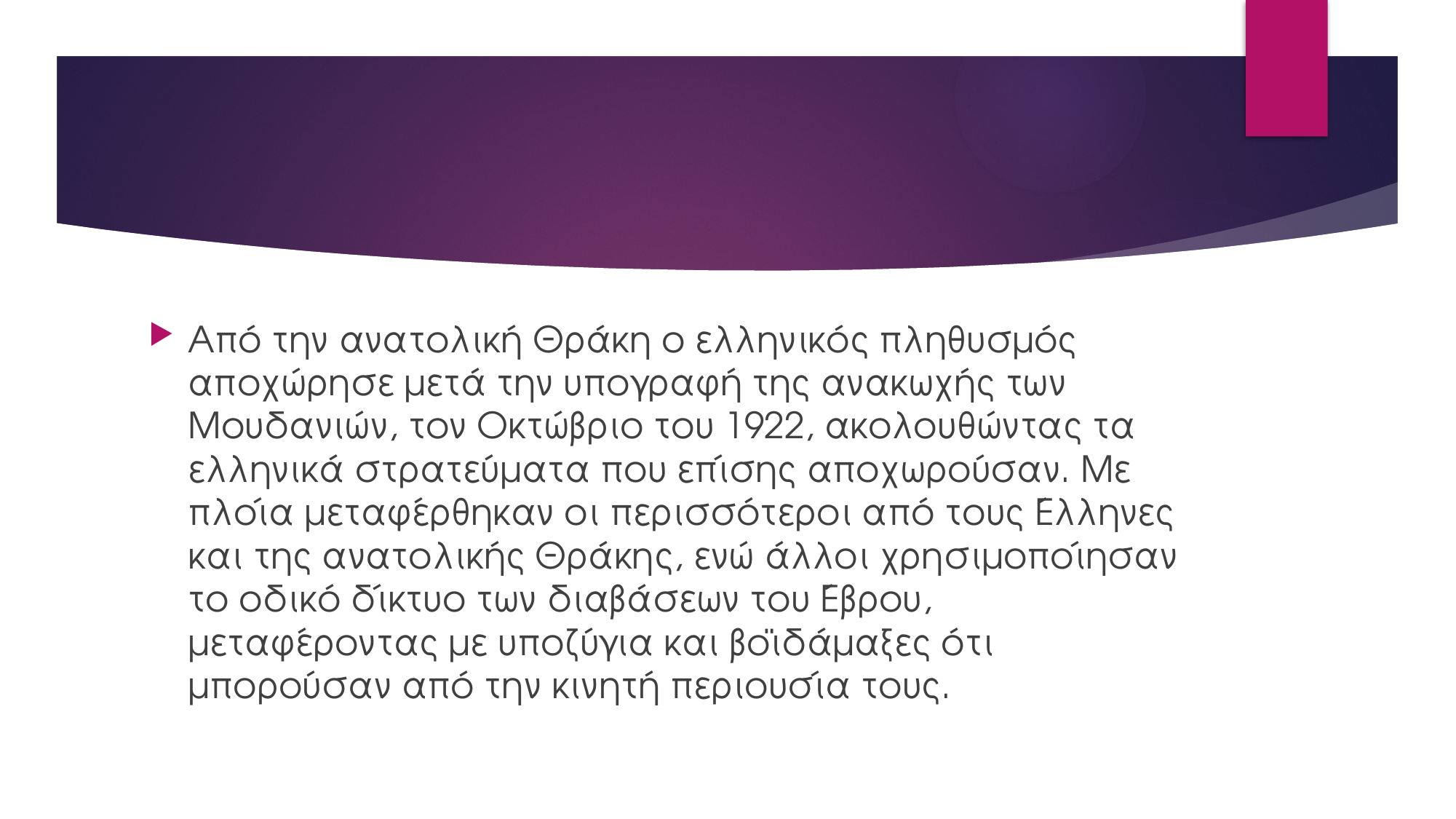

#
Από την ανατολική Θράκη ο ελληνικός πληθυσμός αποχώρησε μετά την υπογραφή της ανακωχής των Μουδανιών, τον Οκτώβριο του 1922, ακολουθώντας τα ελληνικά στρατεύματα που επίσης αποχωρούσαν. Με πλοία μεταφέρθηκαν οι περισσότεροι από τους Έλληνες και της ανατολικής Θράκης, ενώ άλλοι χρησιμοποίησαν το οδικό δίκτυο των διαβάσεων του Έβρου, μεταφέροντας με υποζύγια και βοϊδάμαξες ότι μπορούσαν από την κινητή περιουσία τους.